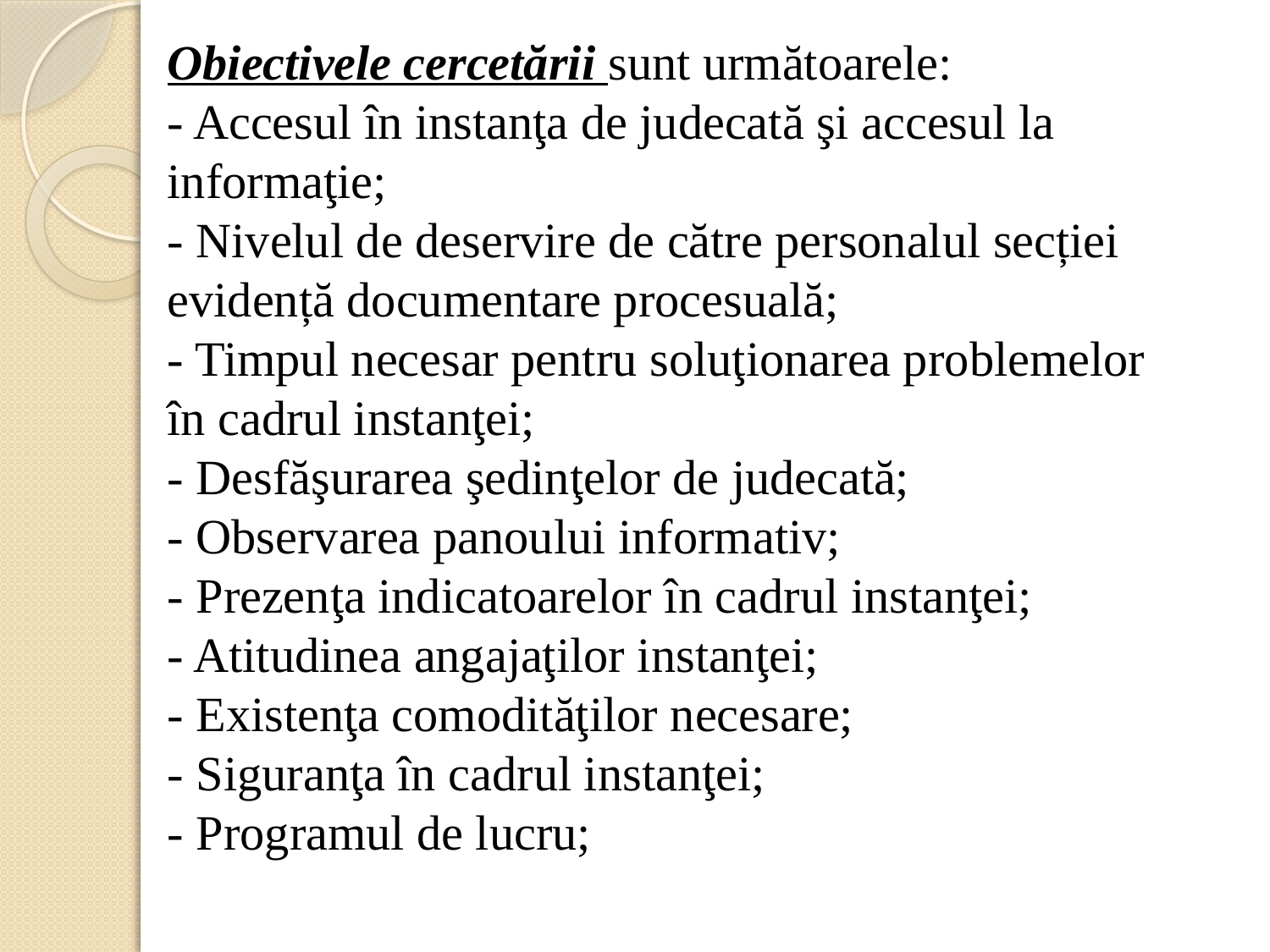

# Obiectivele cercetării sunt următoarele: - Accesul în instanţa de judecată şi accesul la informaţie; - Nivelul de deservire de către personalul secției evidență documentare procesuală; - Timpul necesar pentru soluţionarea problemelor în cadrul instanţei; - Desfăşurarea şedinţelor de judecată; - Observarea panoului informativ; - Prezenţa indicatoarelor în cadrul instanţei; - Atitudinea angajaţilor instanţei; - Existenţa comodităţilor necesare; - Siguranţa în cadrul instanţei; - Programul de lucru;